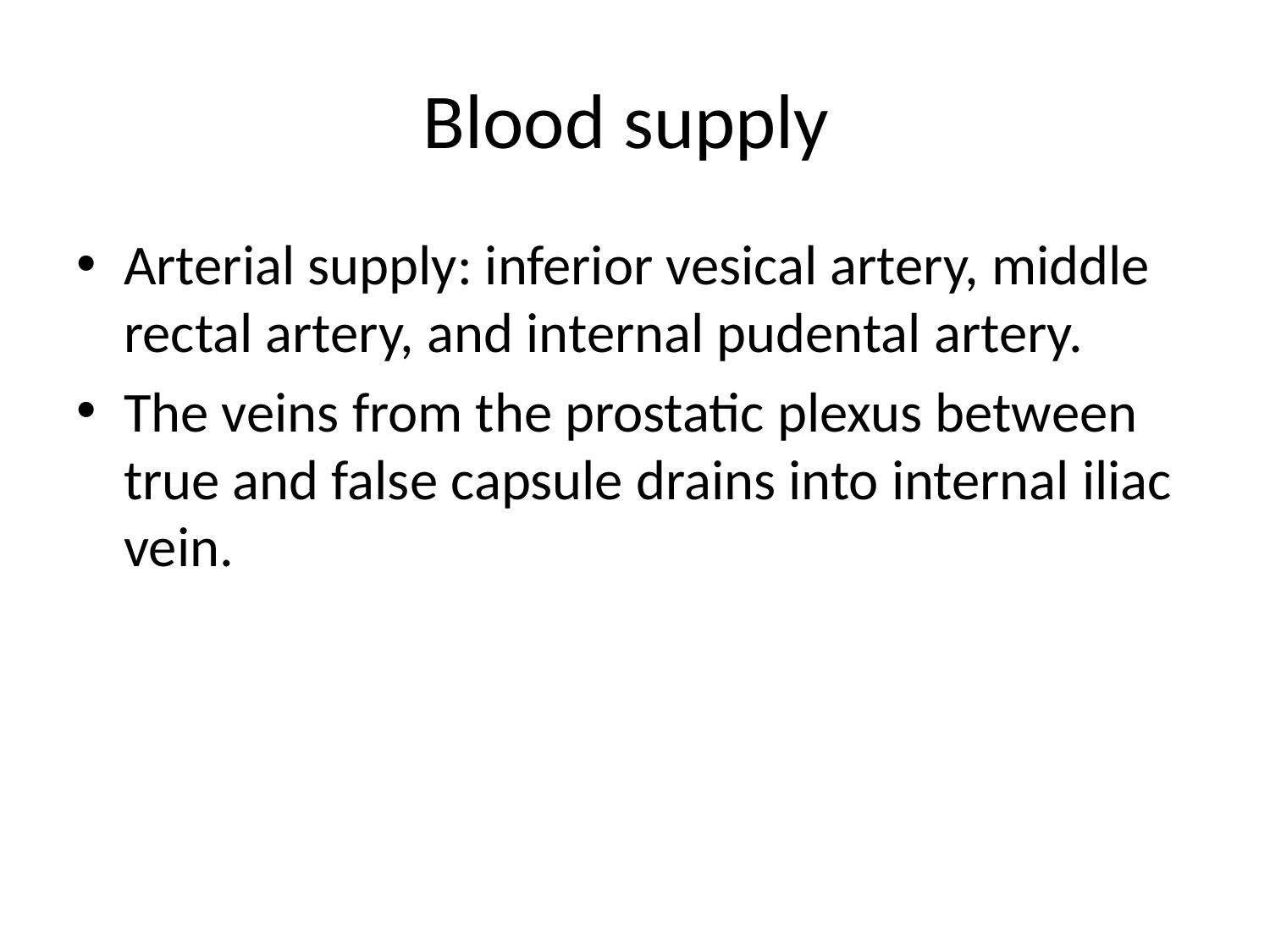

# Blood supply
Arterial supply: inferior vesical artery, middle rectal artery, and internal pudental artery.
The veins from the prostatic plexus between true and false capsule drains into internal iliac vein.